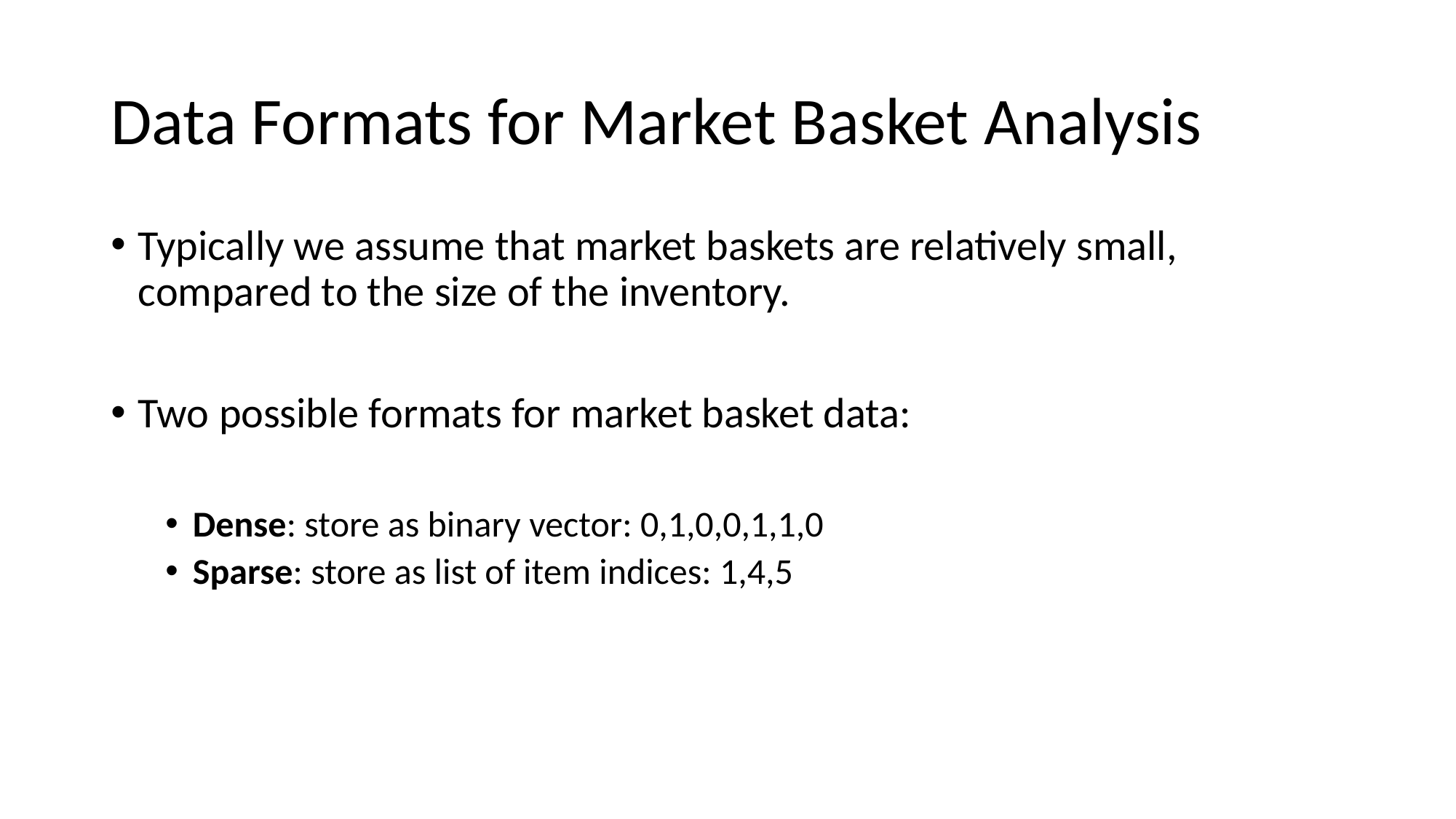

# Data Formats for Market Basket Analysis
Typically we assume that market baskets are relatively small, compared to the size of the inventory.

Two possible formats for market basket data:

Dense: store as binary vector: 0,1,0,0,1,1,0
Sparse: store as list of item indices: 1,4,5